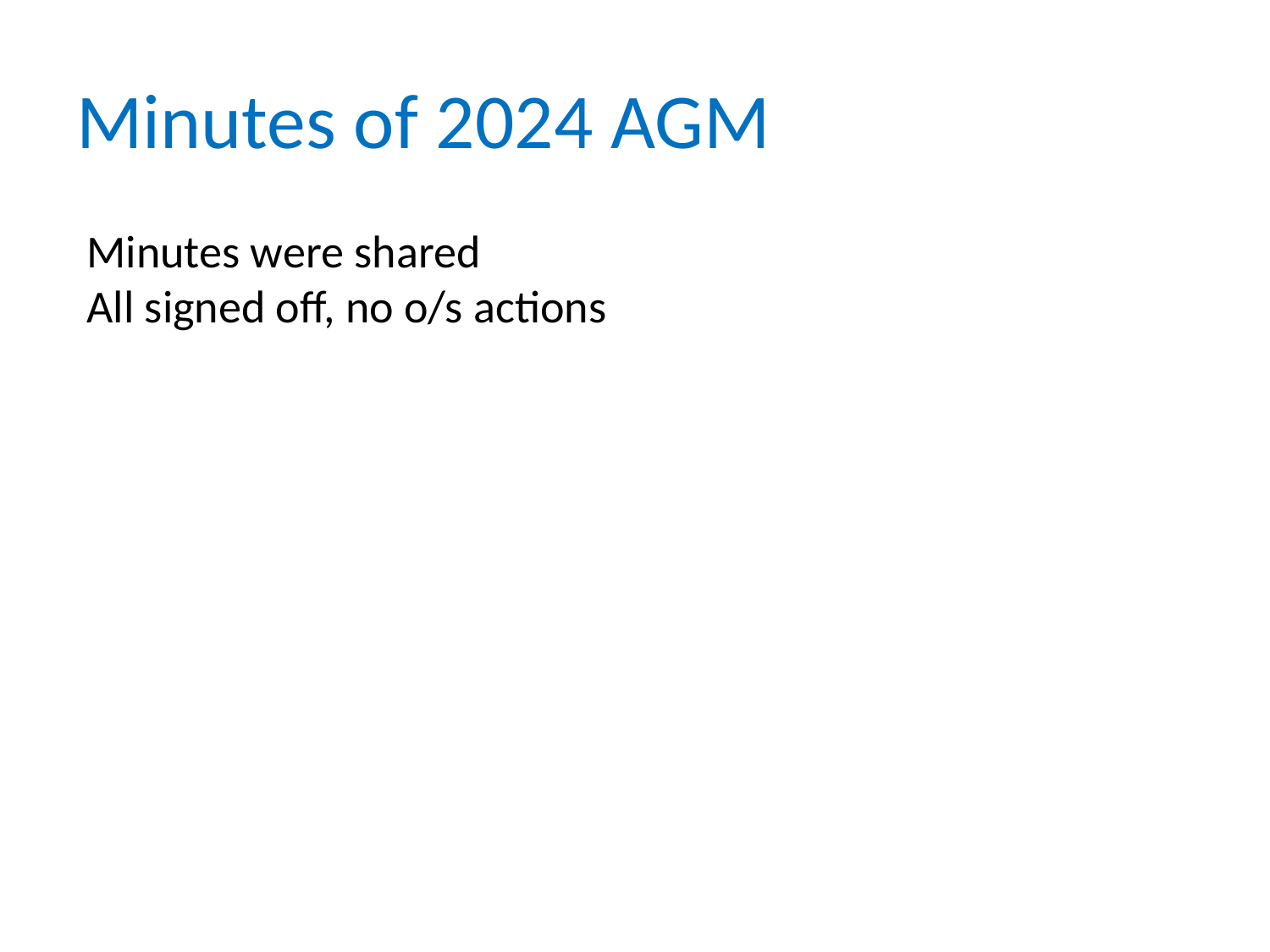

# Minutes of 2024 AGM
Minutes were shared
All signed off, no o/s actions